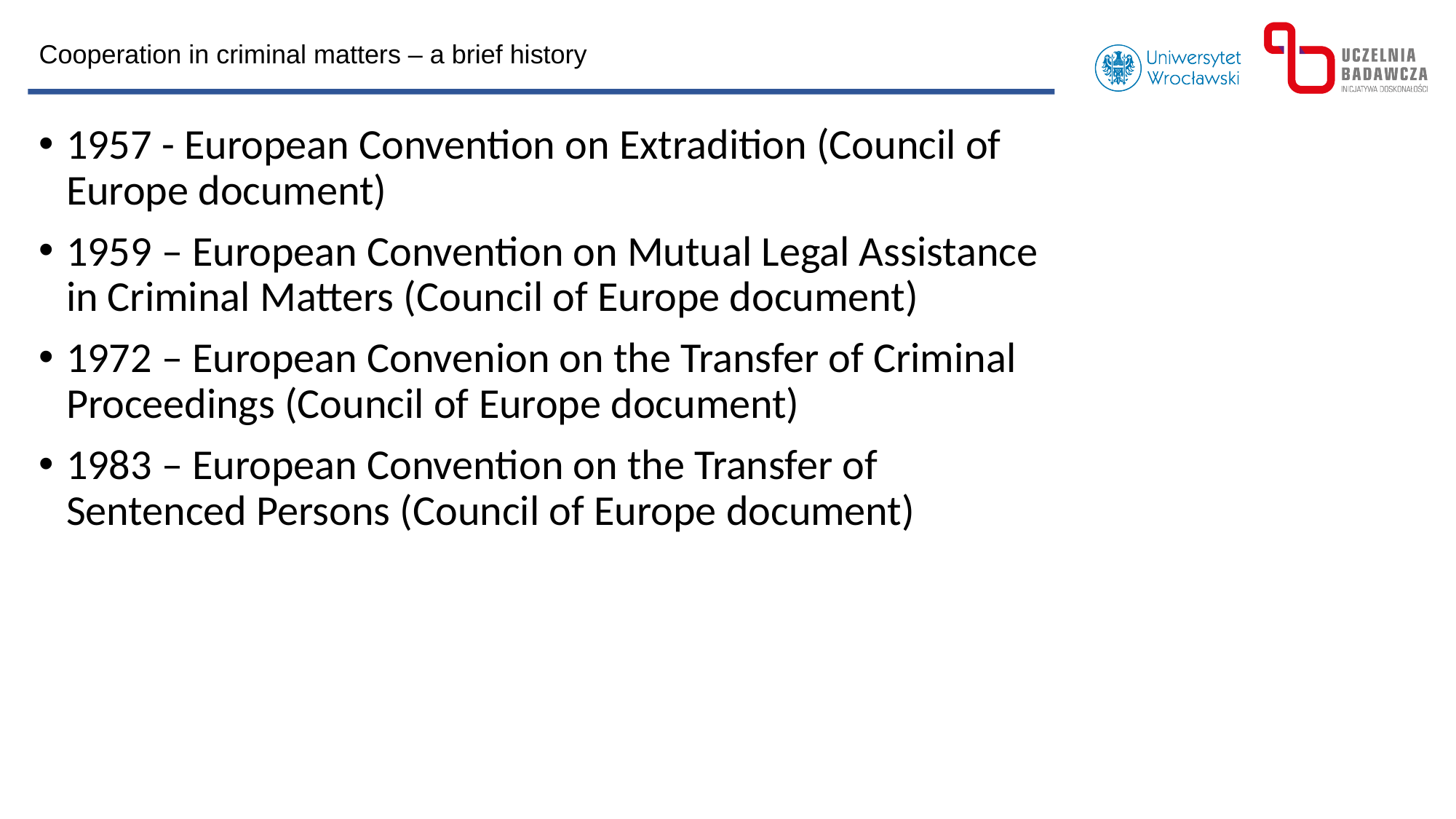

Cooperation in criminal matters – a brief history
1957 - European Convention on Extradition (Council of Europe document)
1959 – European Convention on Mutual Legal Assistance in Criminal Matters (Council of Europe document)
1972 – European Convenion on the Transfer of Criminal Proceedings (Council of Europe document)
1983 – European Convention on the Transfer of Sentenced Persons (Council of Europe document)